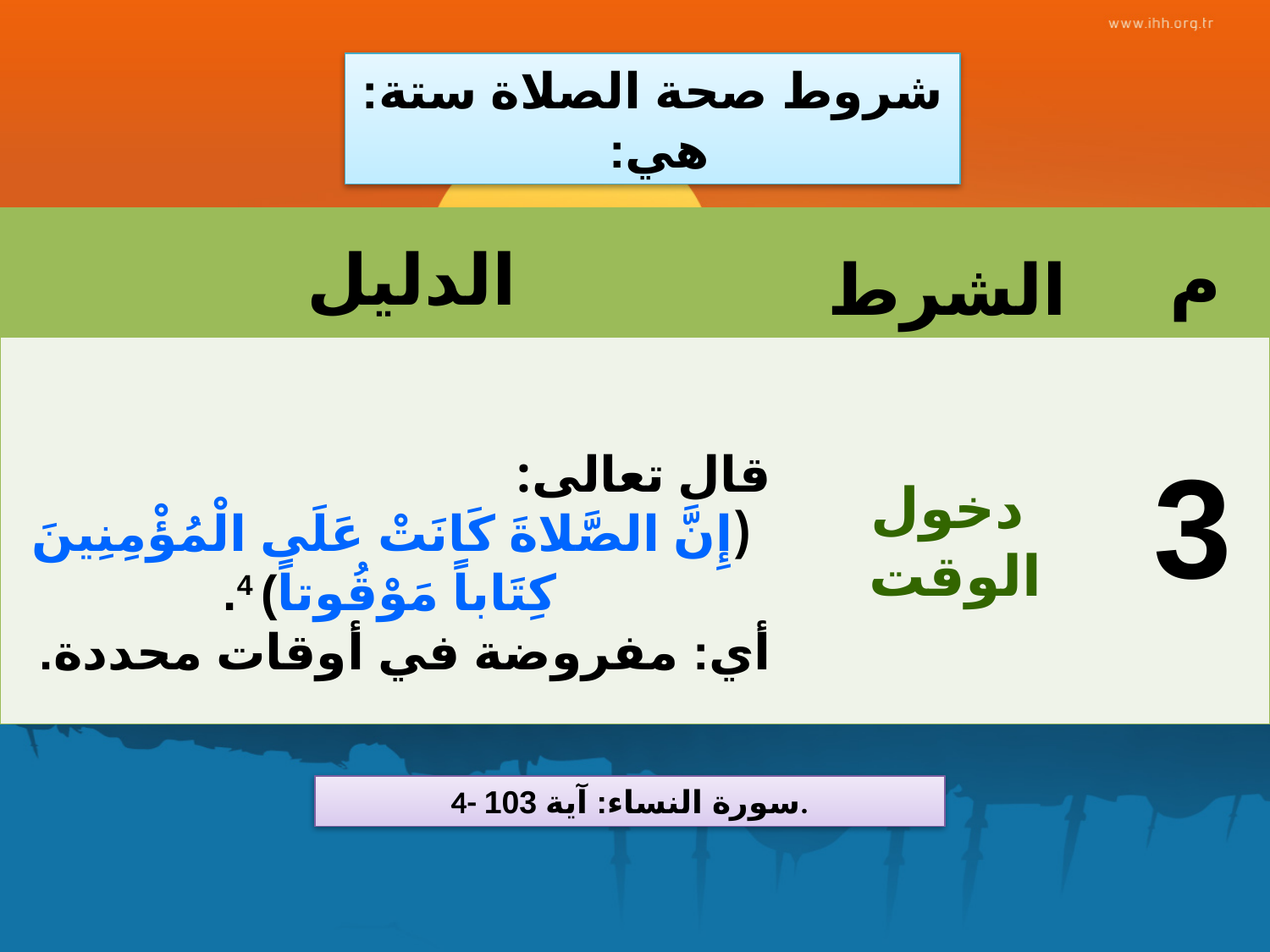

شروط صحة الصلاة ستة: هي:
|  |  |  |
| --- | --- | --- |
|  |  |  |
الدليل
م
الشرط
3
قال تعالى:
(إِنَّ الصَّلاةَ كَانَتْ عَلَى الْمُؤْمِنِينَ كِتَاباً مَوْقُوتاً) 4.
أي: مفروضة في أوقات محددة.
دخول الوقت
4- سورة النساء: آية 103.